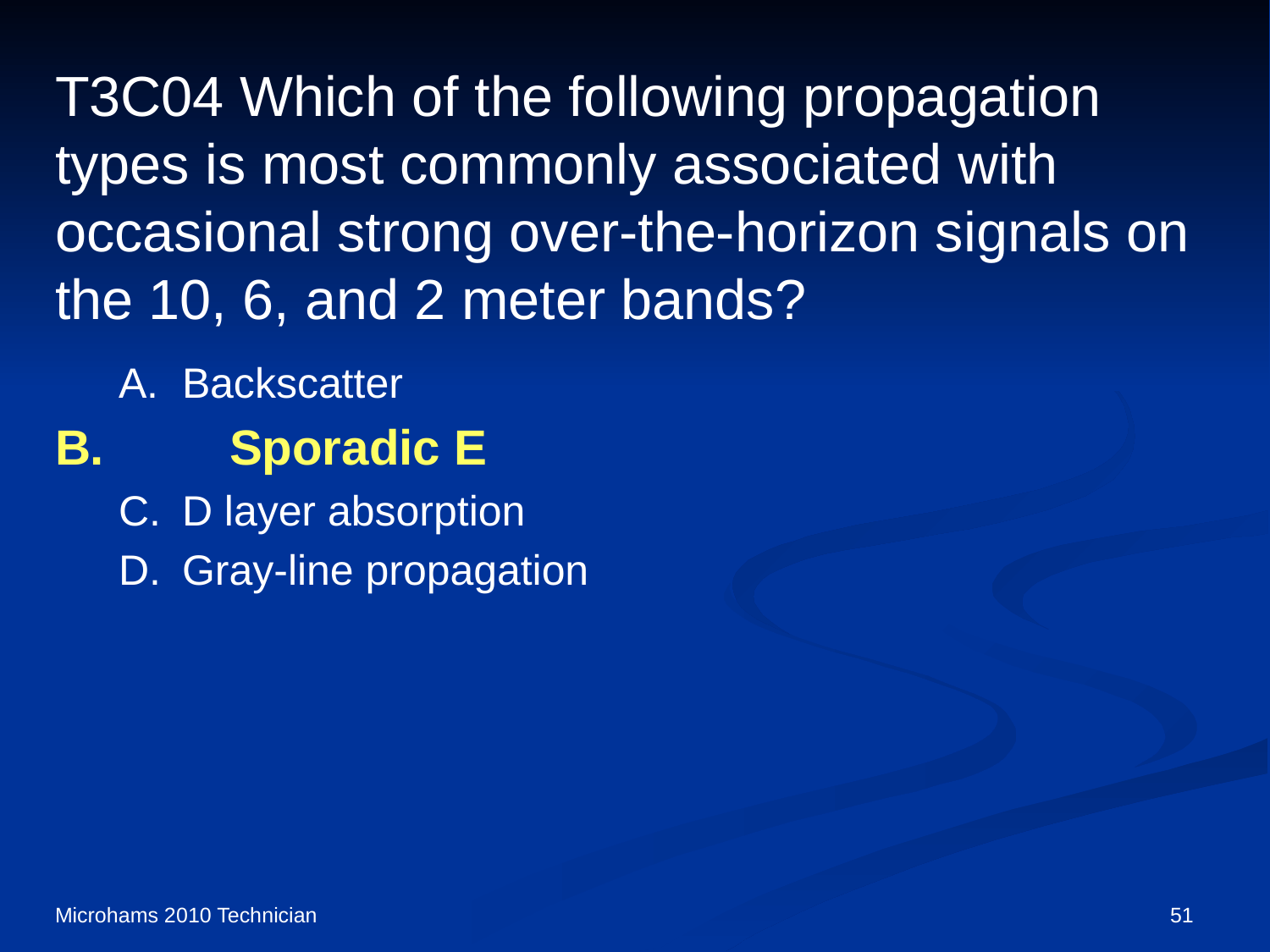

# T3C04 Which of the following propagation types is most commonly associated with occasional strong over-the-horizon signals on the 10, 6, and 2 meter bands?
A.	Backscatter
B.	Sporadic E
C.	D layer absorption
D.	Gray-line propagation
Microhams 2010 Technician
51